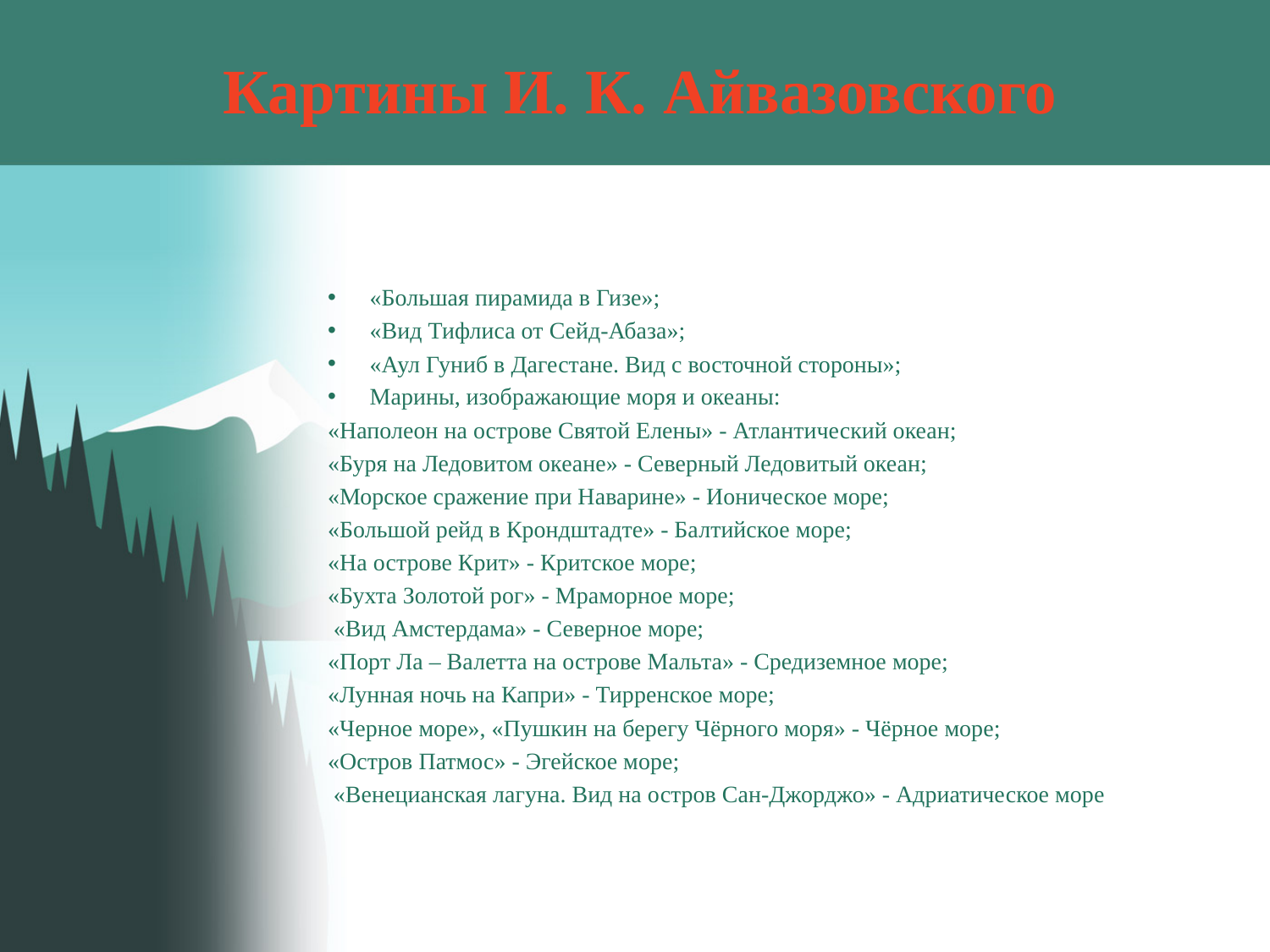

# Картины И. К. Айвазовского
«Большая пирамида в Гизе»;
«Вид Тифлиса от Сейд-Абаза»;
«Аул Гуниб в Дагестане. Вид с восточной стороны»;
Марины, изображающие моря и океаны:
«Наполеон на острове Святой Елены» - Атлантический океан;
«Буря на Ледовитом океане» - Северный Ледовитый океан;
«Морское сражение при Наварине» - Ионическое море;
«Большой рейд в Крондштадте» - Балтийское море;
«На острове Крит» - Критское море;
«Бухта Золотой рог» - Мраморное море;
 «Вид Амстердама» - Северное море;
«Порт Ла – Валетта на острове Мальта» - Средиземное море;
«Лунная ночь на Капри» - Тирренское море;
«Черное море», «Пушкин на берегу Чёрного моря» - Чёрное море;
«Остров Патмос» - Эгейское море;
 «Венецианская лагуна. Вид на остров Сан-Джорджо» - Адриатическое море